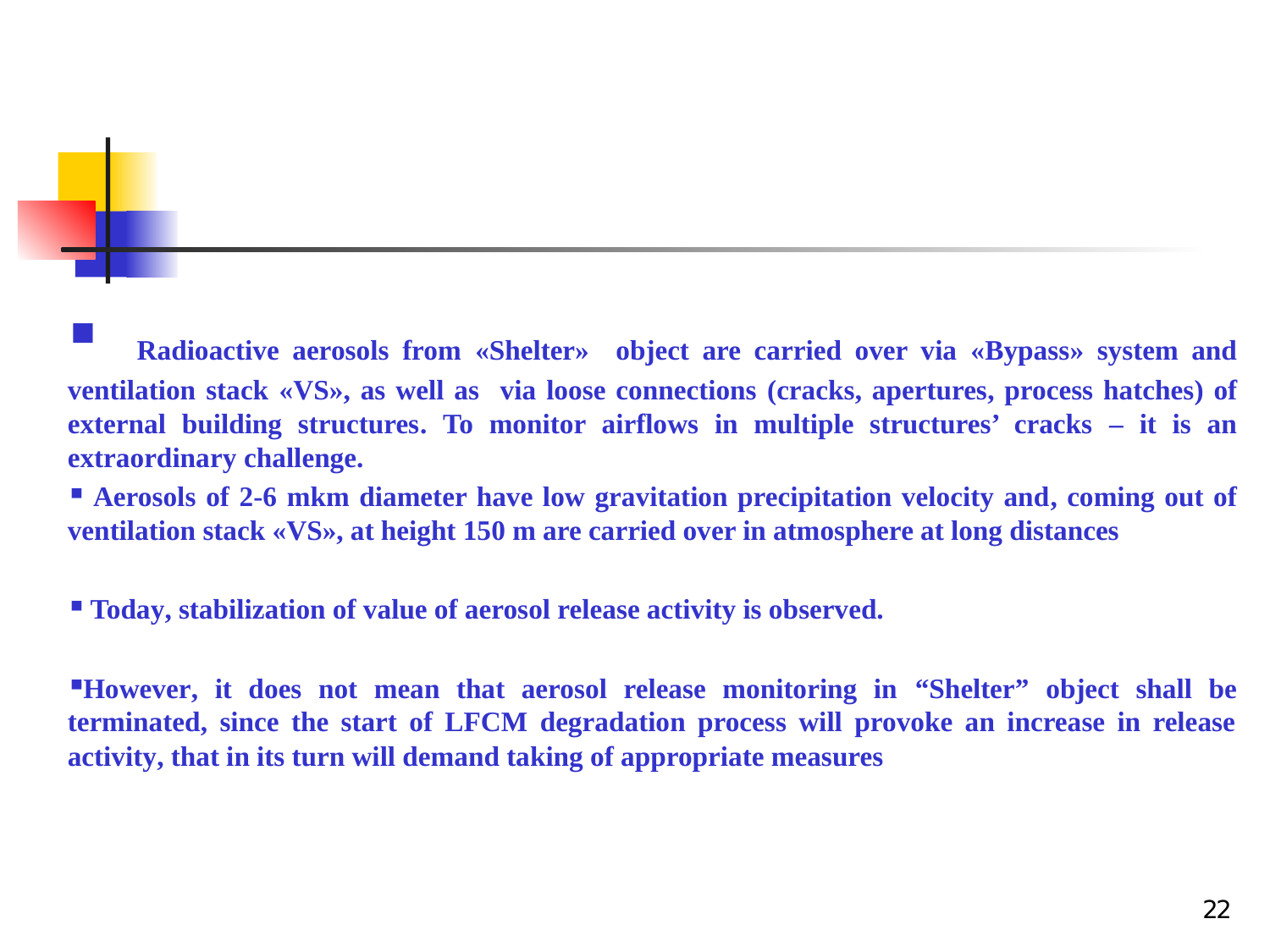

Radioactive aerosols from «Shelter»  object are carried over via «Bypass» system and ventilation stack «VS», as well as  via loose connections (cracks, apertures, process hatches) of external building structures. To monitor airflows in multiple structures’ cracks – it is an extraordinary challenge.
 Aerosols of 2-6 mkm diameter have low gravitation precipitation velocity and, coming out of ventilation stack «VS», at height 150 m are carried over in atmosphere at long distances

 Today, stabilization of value of aerosol release activity is observed.

However, it does not mean that aerosol release monitoring in “Shelter” object shall be terminated, since the start of LFCM degradation process will provoke an increase in release activity, that in its turn will demand taking of appropriate measures
22